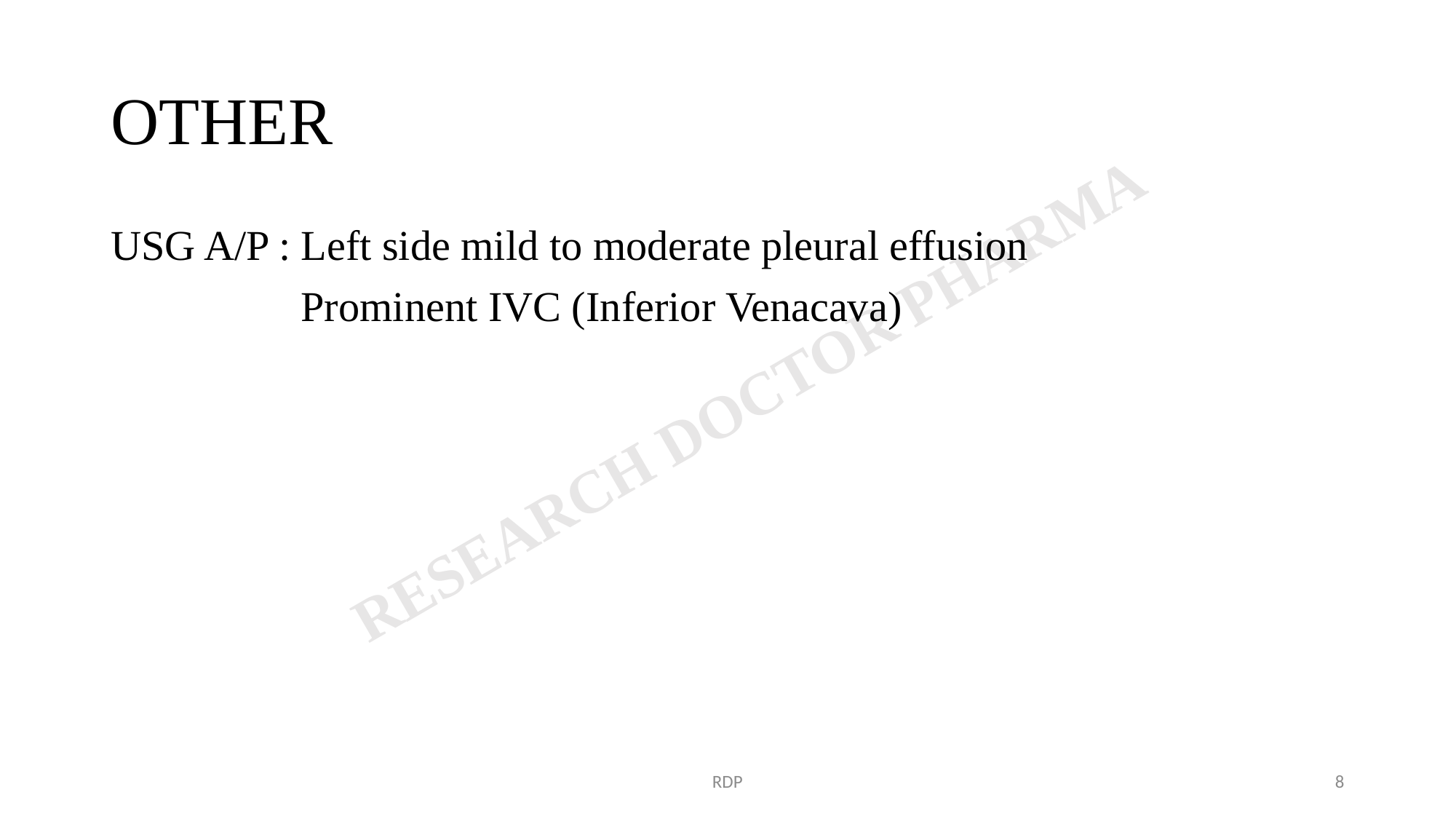

# OTHER
USG A/P : Left side mild to moderate pleural effusion
                  Prominent IVC (Inferior Venacava)
RDP
8